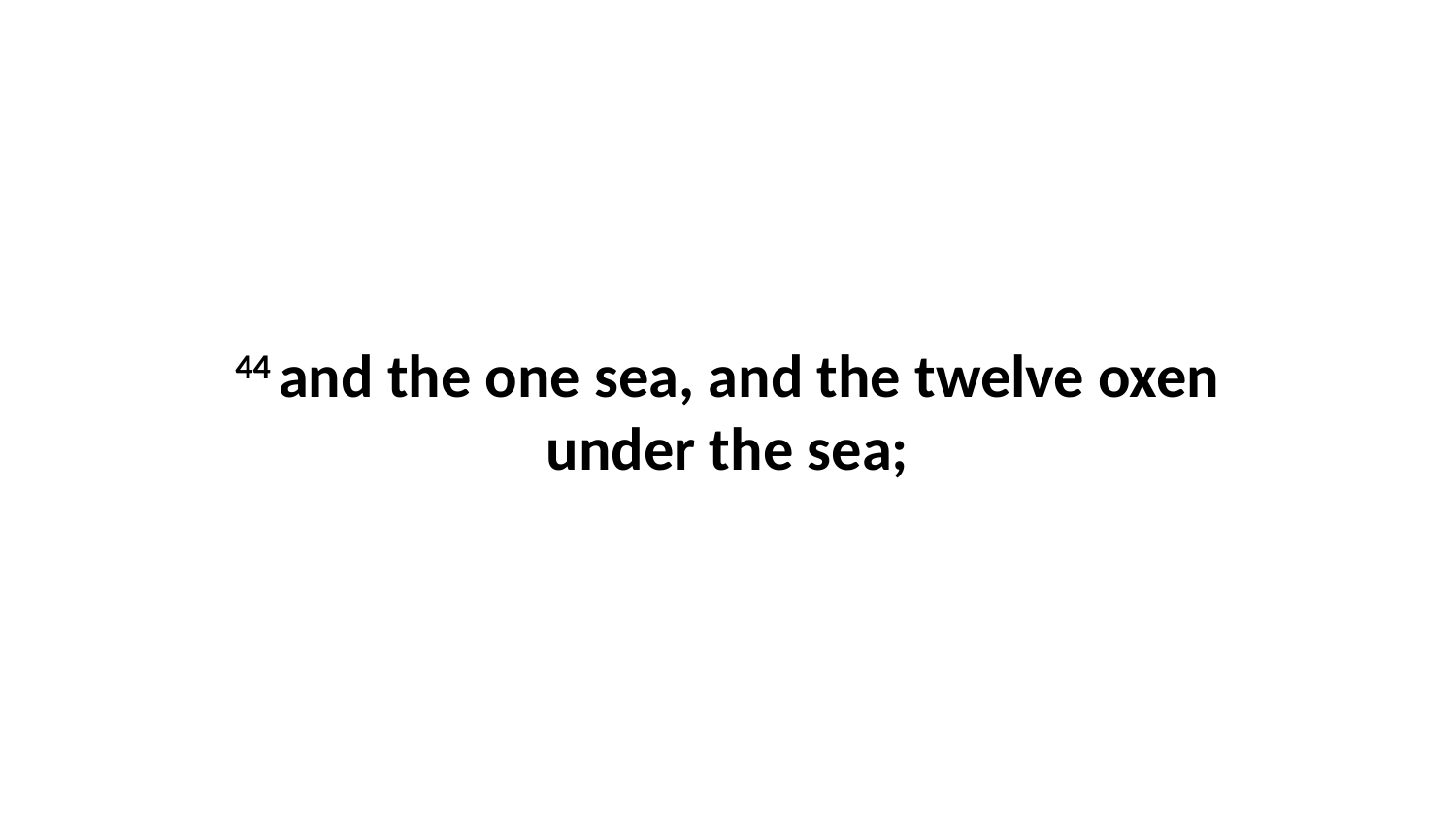

44 and the one sea, and the twelve oxen under the sea;